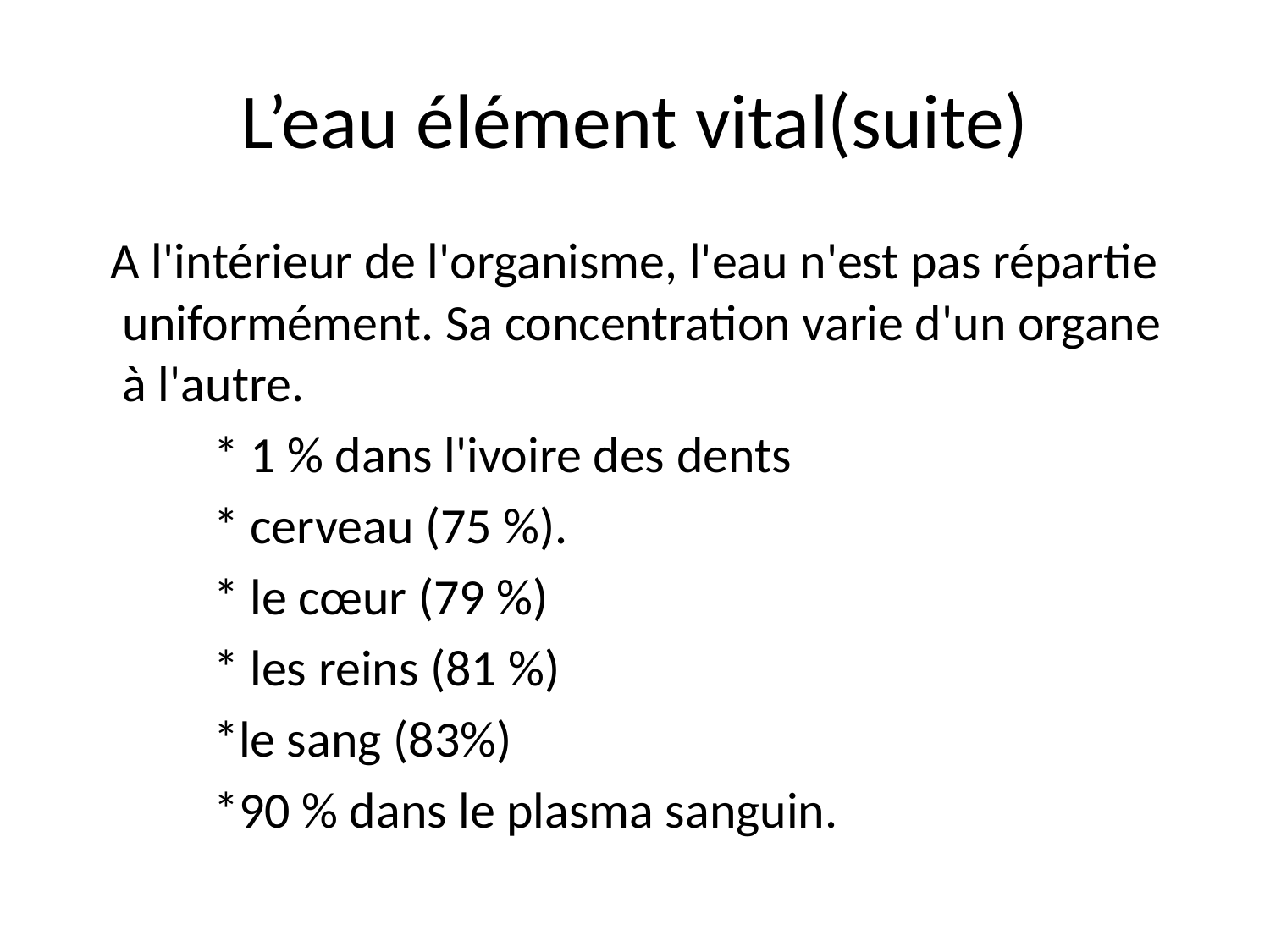

# L’eau élément vital(suite)
   A l'intérieur de l'organisme, l'eau n'est pas répartie uniformément. Sa concentration varie d'un organe à l'autre.
            * 1 % dans l'ivoire des dents
            * cerveau (75 %).
            * le cœur (79 %)
            * les reins (81 %)
            *le sang (83%)
            *90 % dans le plasma sanguin.